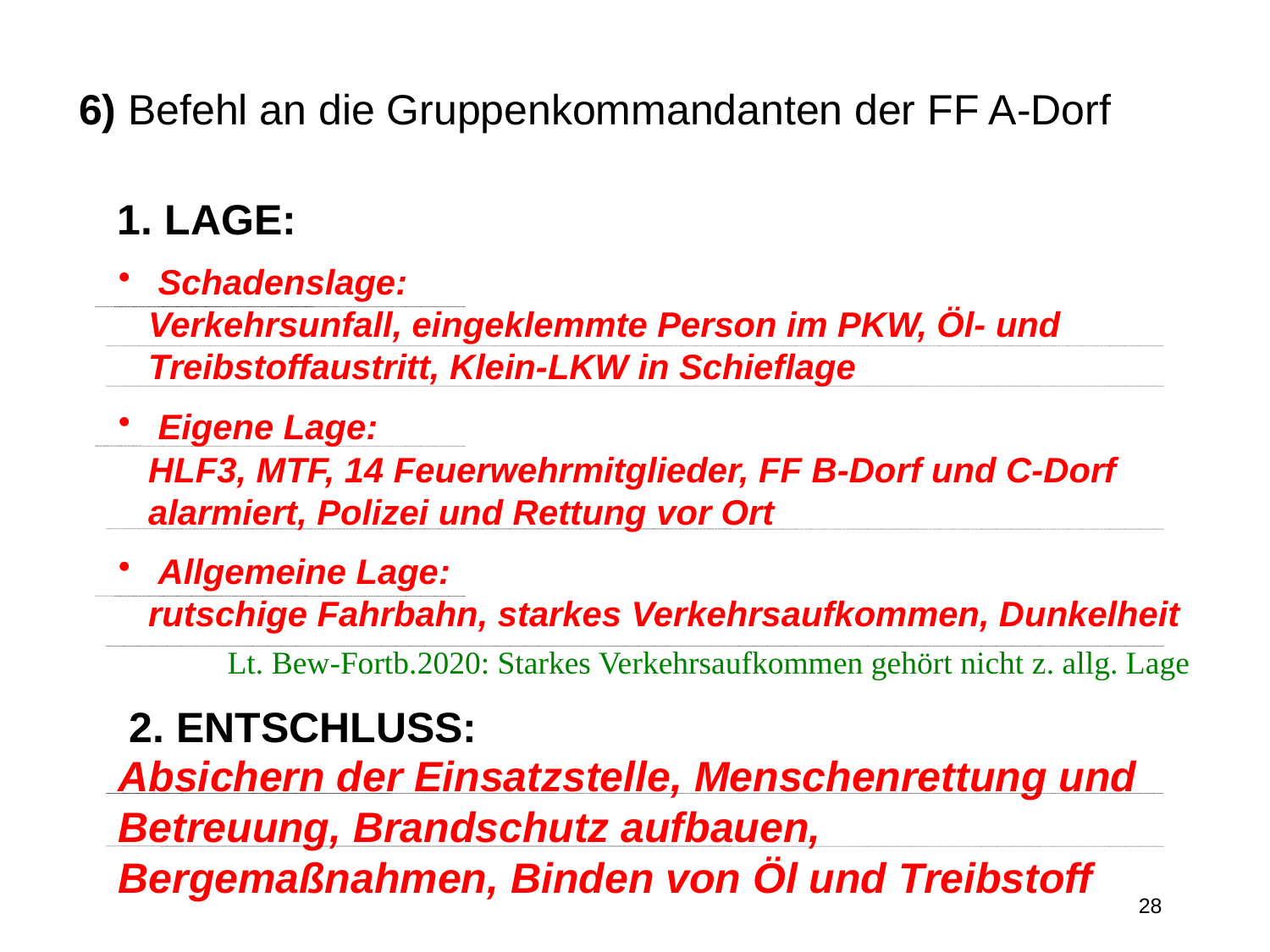

# 6) Befehl an die Gruppenkommandanten der FF A-Dorf
1. LAGE:

 2. ENTSCHLUSS:

 Schadenslage:
Verkehrsunfall, eingeklemmte Person im PKW, Öl- und Treibstoffaustritt, Klein-LKW in Schieflage
 Eigene Lage:
HLF3, MTF, 14 Feuerwehrmitglieder, FF B-Dorf und C-Dorf alarmiert, Polizei und Rettung vor Ort
 Allgemeine Lage:
rutschige Fahrbahn, starkes Verkehrsaufkommen, Dunkelheit

Lt. Bew-Fortb.2020: Starkes Verkehrsaufkommen gehört nicht z. allg. Lage

Absichern der Einsatzstelle, Menschenrettung und Betreuung, Brandschutz aufbauen, Bergemaßnahmen, Binden von Öl und Treibstoff

28